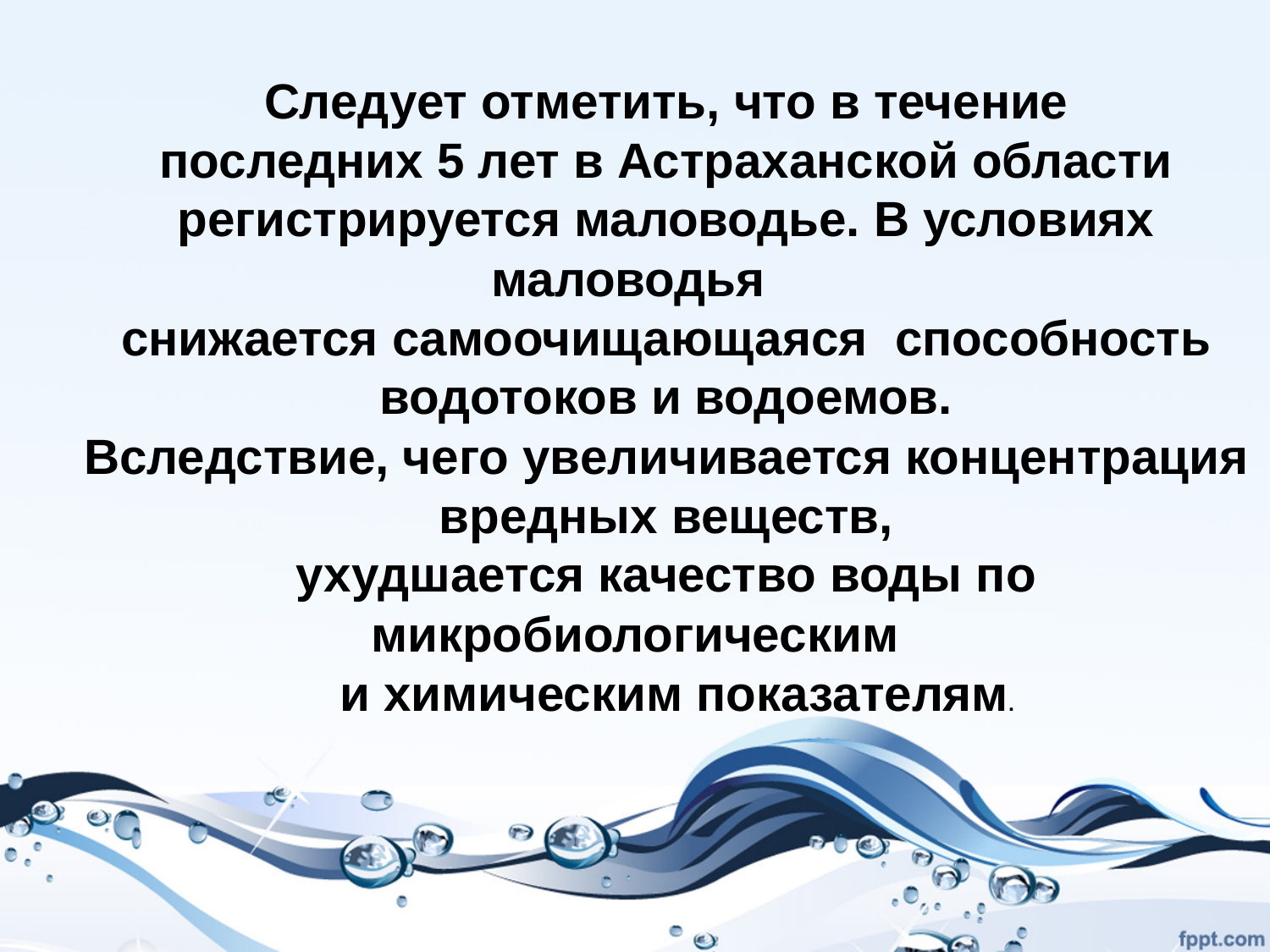

Следует отметить, что в течение
 последних 5 лет в Астраханской области
регистрируется маловодье. В условиях маловодья
снижается самоочищающаяся  способность
 водотоков и водоемов.
Вследствие, чего увеличивается концентрация
 вредных веществ,
ухудшается качество воды по микробиологическим
  и химическим показателям.